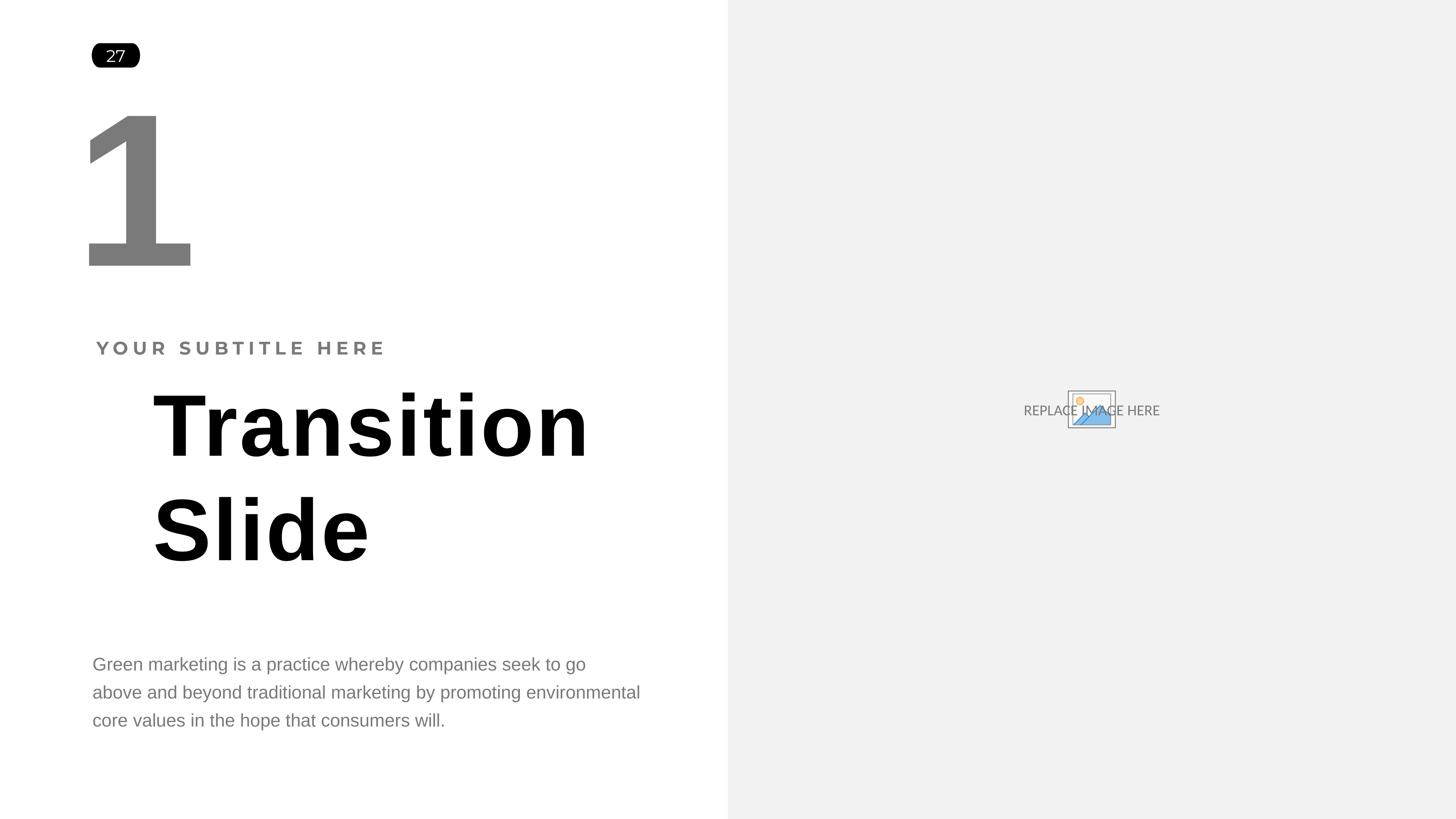

1
YOUR SUBTITLE HERE
Transition
Slide
Green marketing is a practice whereby companies seek to go above and beyond traditional marketing by promoting environmental core values in the hope that consumers will.